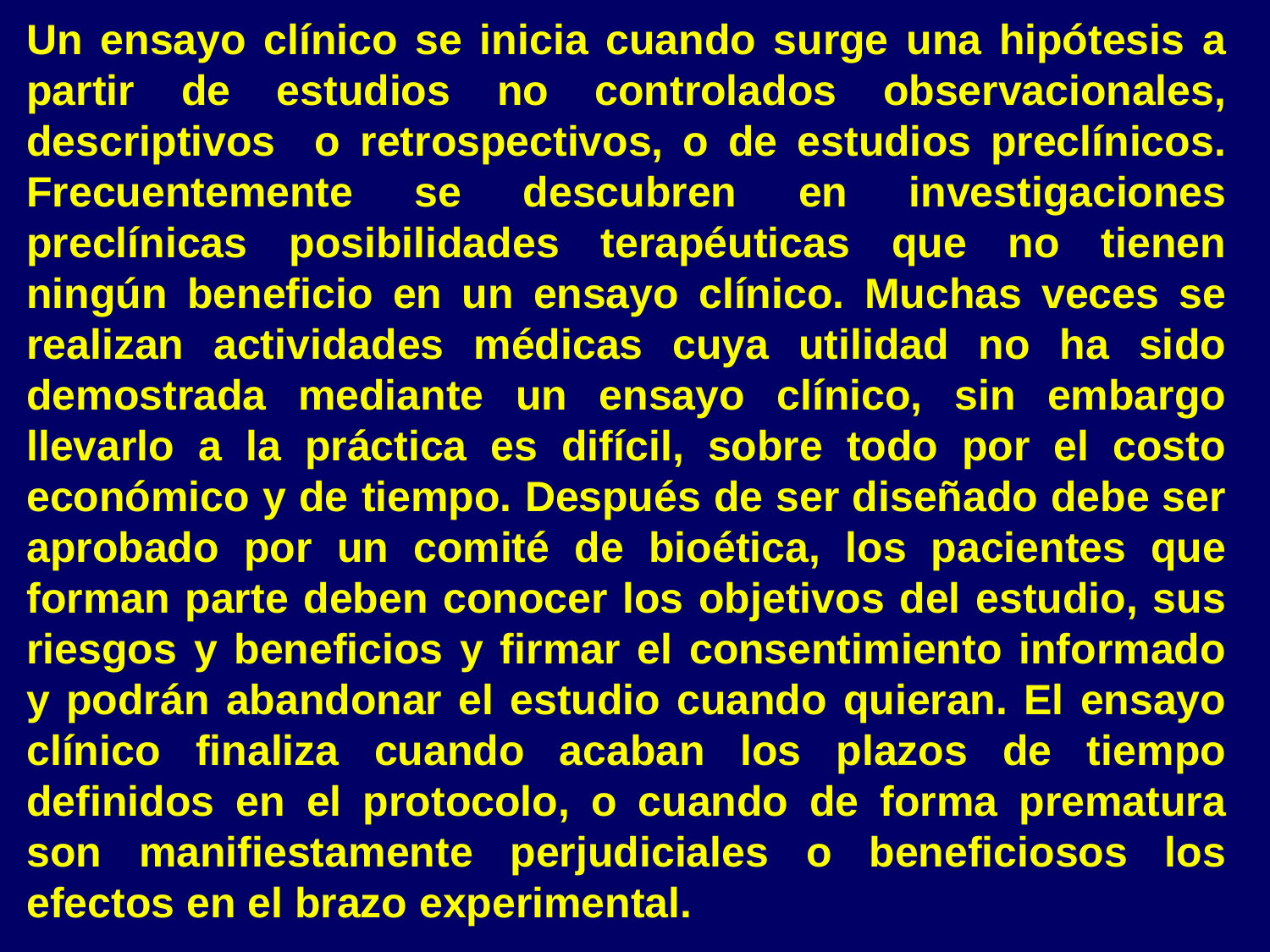

Un ensayo clínico se inicia cuando surge una hipótesis a partir de estudios no controlados observacionales, descriptivos  o retrospectivos, o de estudios preclínicos. Frecuentemente se descubren en investigaciones preclínicas posibilidades terapéuticas que no tienen ningún beneficio en un ensayo clínico. Muchas veces se realizan actividades médicas cuya utilidad no ha sido demostrada mediante un ensayo clínico, sin embargo llevarlo a la práctica es difícil, sobre todo por el costo económico y de tiempo. Después de ser diseñado debe ser aprobado por un comité de bioética, los pacientes que forman parte deben conocer los objetivos del estudio, sus riesgos y beneficios y firmar el consentimiento informado y podrán abandonar el estudio cuando quieran. El ensayo clínico finaliza cuando acaban los plazos de tiempo definidos en el protocolo, o cuando de forma prematura son manifiestamente perjudiciales o beneficiosos los efectos en el brazo experimental.